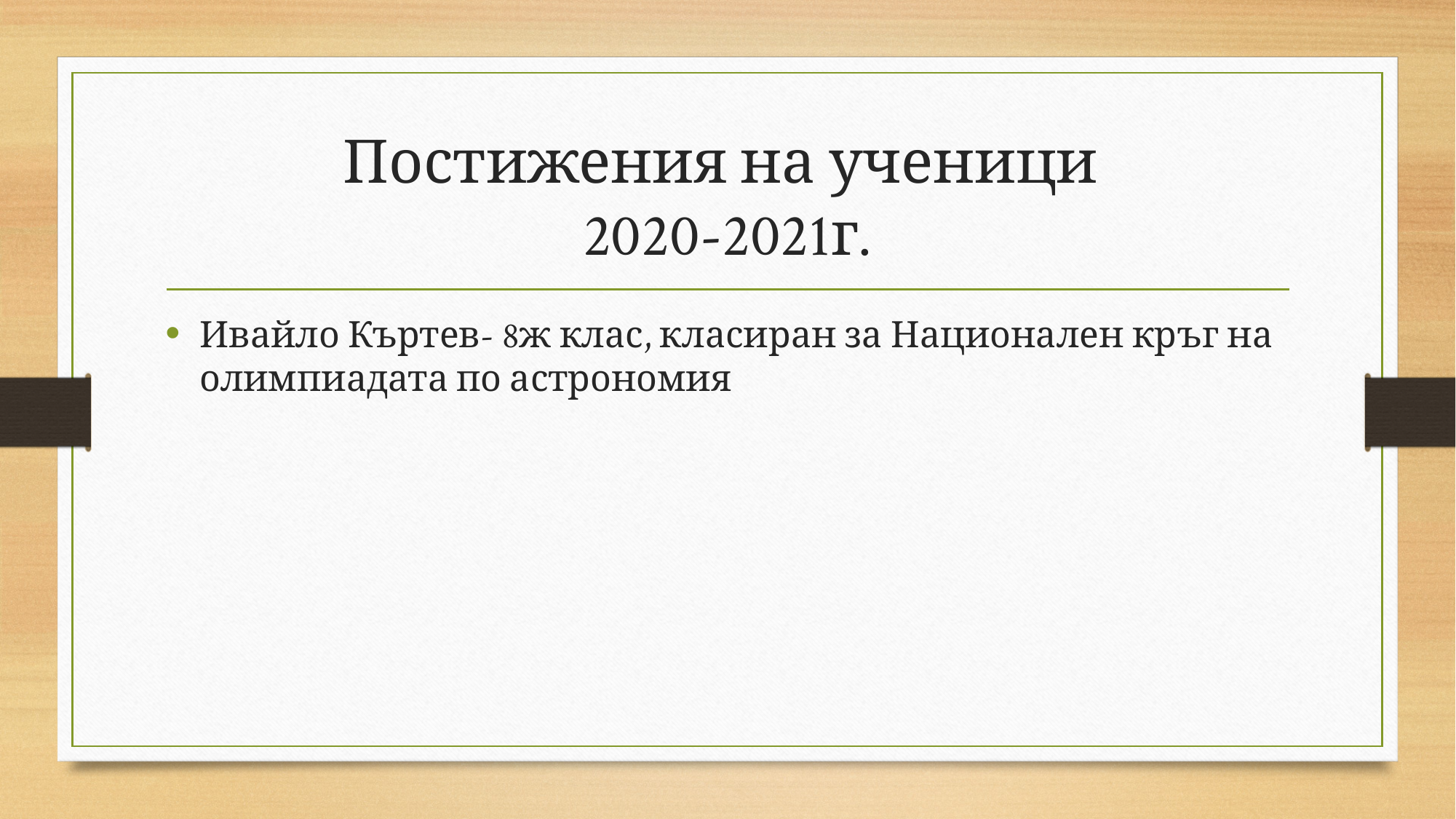

# Постижения на ученици 2020-2021г.
Ивайло Къртев- 8ж клас, класиран за Национален кръг на олимпиадата по астрономия